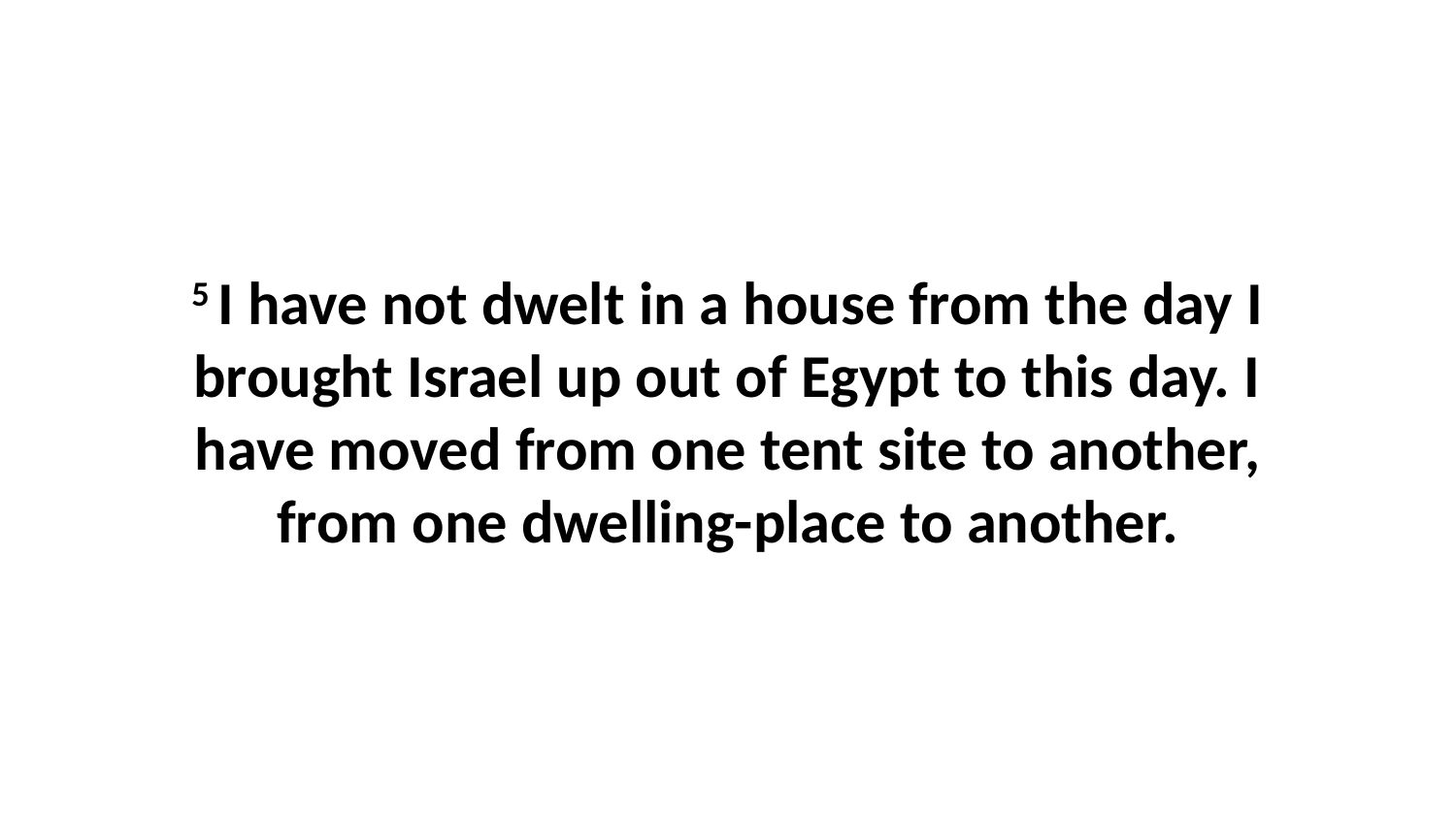

5 I have not dwelt in a house from the day I brought Israel up out of Egypt to this day. I have moved from one tent site to another, from one dwelling-place to another.